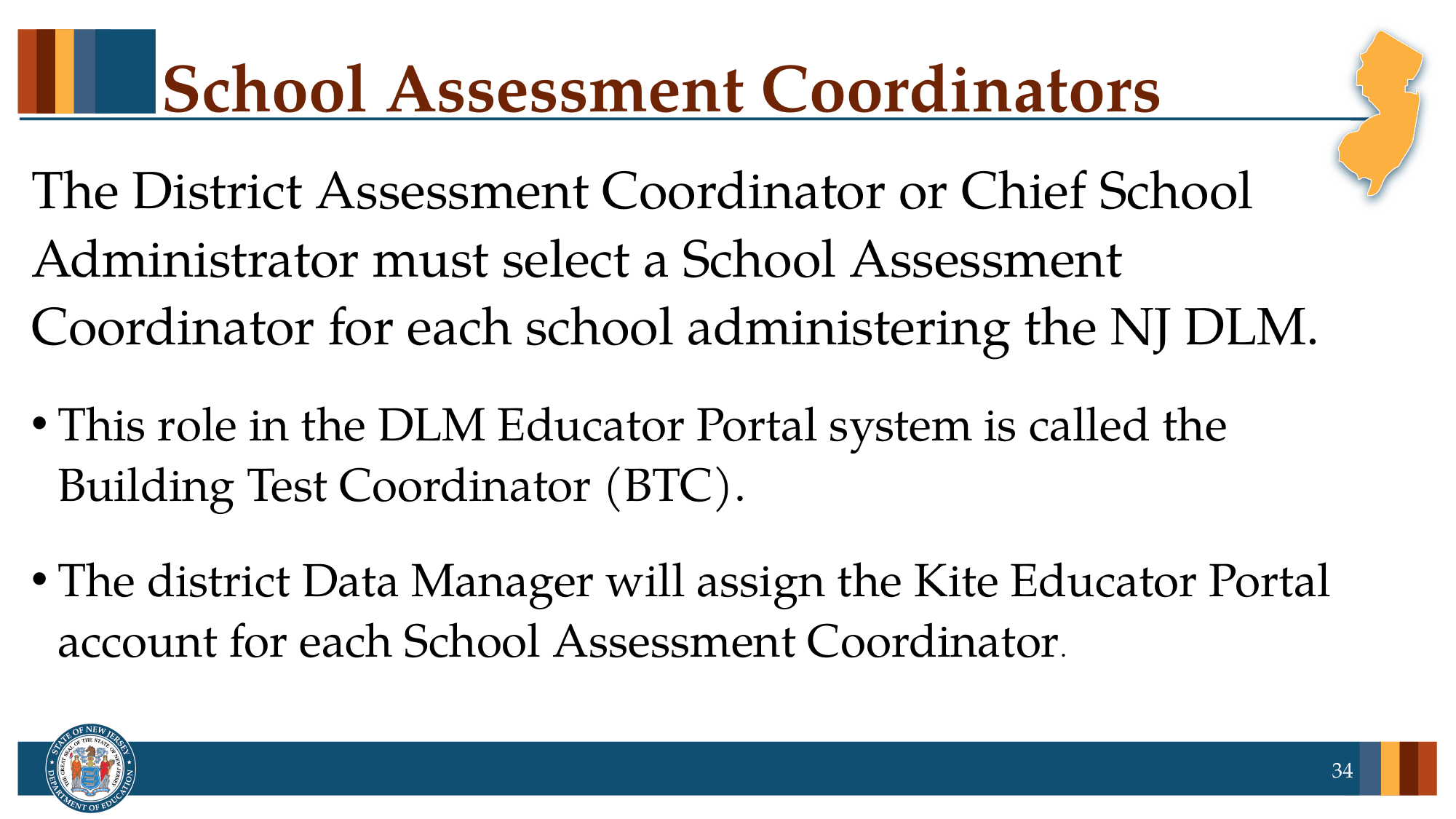

# School Assessment Coordinators
The District Assessment Coordinator or Chief School Administrator must select a School Assessment Coordinator for each school administering the NJ DLM.
This role in the DLM Educator Portal system is called the Building Test Coordinator (BTC).
The district Data Manager will assign the Kite Educator Portal account for each School Assessment Coordinator.
34